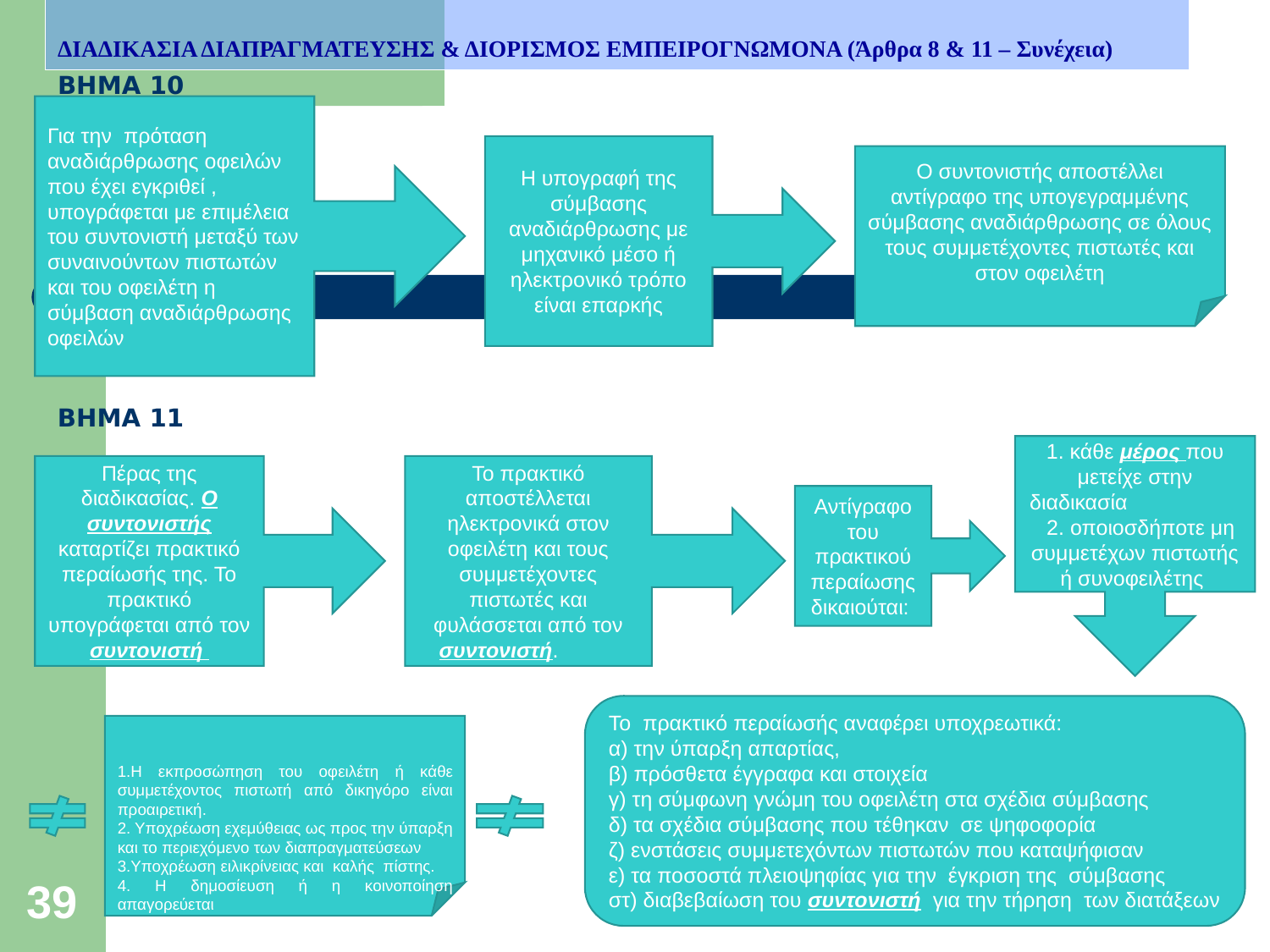

ΔΙΑΔΙΚΑΣΙΑ ΔΙΑΠΡΑΓΜΑΤΕΥΣΗΣ & ΔΙΟΡΙΣΜΟΣ ΕΜΠΕΙΡΟΓΝΩΜΟΝΑ (Άρθρα 8 & 11 – Συνέχεια)

# ΒΗΜΑ 10
Για την  πρόταση αναδιάρθρωσης οφειλών  που έχει εγκριθεί , υπογράφεται με επιμέλεια του συντονιστή μεταξύ των συναινούντων πιστωτών και του οφειλέτη η σύμβαση αναδιάρθρωσης οφειλών
Η υπογραφή της σύμβασης αναδιάρθρωσης με μηχανικό μέσο ή ηλεκτρονικό τρόπο είναι επαρκής
Ο συντονιστής αποστέλλει αντίγραφο της υπογεγραμμένης σύμβασης αναδιάρθρωσης σε όλους τους συμμετέχοντες πιστωτές και στον οφειλέτη
ΒΗΜΑ 11
1. κάθε μέρος που μετείχε στην διαδικασία                      2. οποιοσδήποτε μη συμμετέχων πιστωτής ή συνοφειλέτης
Πέρας της διαδικασίας. Ο συντονιστής καταρτίζει πρακτικό περαίωσής της. Το πρακτικό υπογράφεται από τον συντονιστή
Το πρακτικό αποστέλλεται ηλεκτρονικά στον οφειλέτη και τους συμμετέχοντες πιστωτές και φυλάσσεται από τον συντονιστή.
Αντίγραφο του πρακτικού περαίωσης δικαιούται:
Το  πρακτικό περαίωσής αναφέρει υποχρεωτικά:
α) την ύπαρξη απαρτίας,
β) πρόσθετα έγγραφα και στοιχεία
γ) τη σύμφωνη γνώμη του οφειλέτη στα σχέδια σύμβασης
δ) τα σχέδια σύμβασης που τέθηκαν  σε ψηφοφορία
ζ) ενστάσεις συμμετεχόντων πιστωτών που καταψήφισαν
ε) τα ποσοστά πλειοψηφίας για την  έγκριση της  σύμβασης
στ) διαβεβαίωση του συντονιστή  για την τήρηση  των διατάξεων

1.Η εκπροσώπηση του οφειλέτη ή κάθε συμμετέχοντος πιστωτή από δικηγόρο είναι προαιρετική.
2. Υποχρέωση εχεμύθειας ως προς την ύπαρξη και το περιεχόμενο των διαπραγματεύσεων
3.Υποχρέωση ειλικρίνειας και  καλής  πίστης.
4. Η δημοσίευση ή η κοινοποίηση απαγορεύεται

39